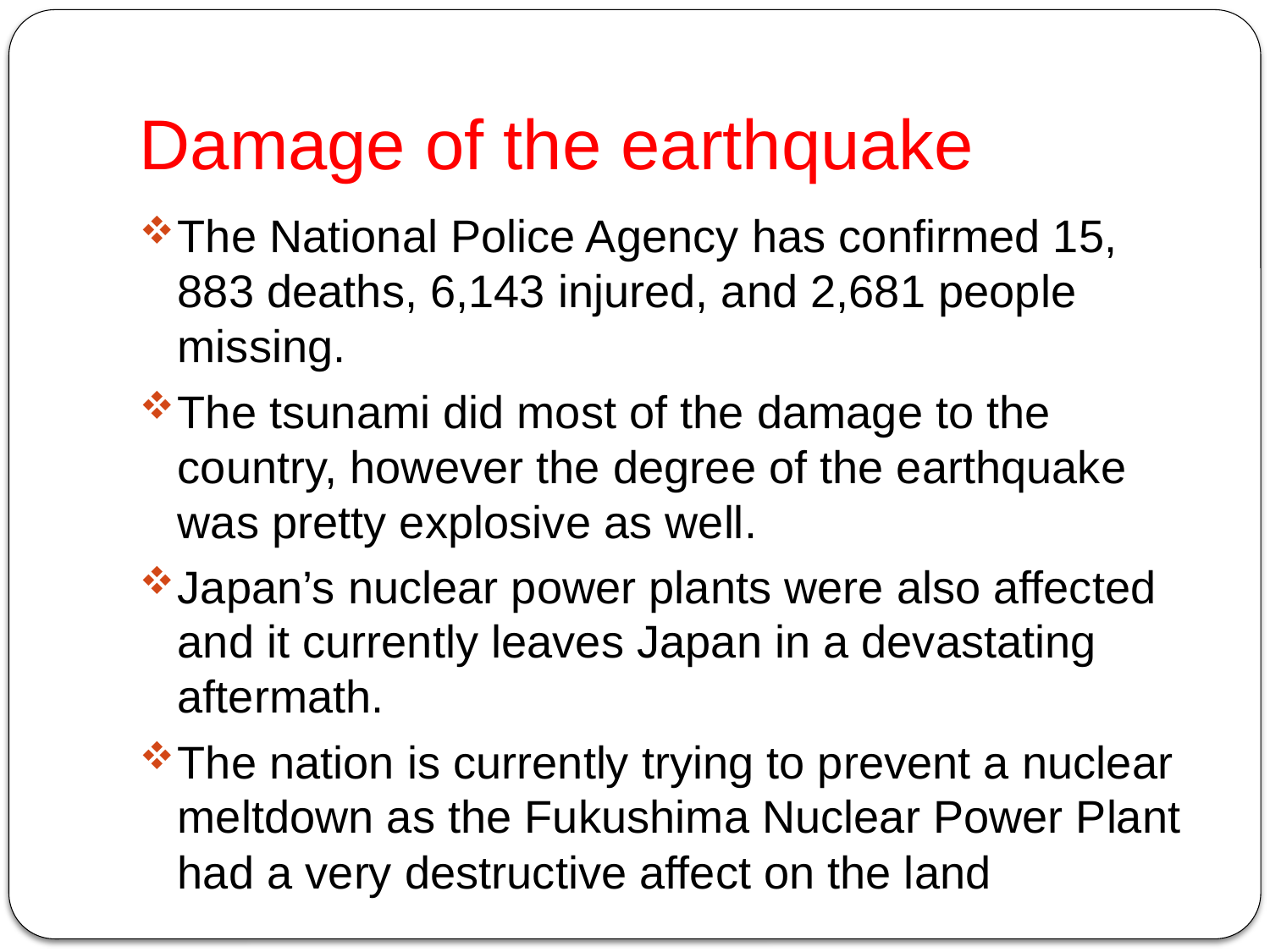

# Damage of the earthquake
The National Police Agency has confirmed 15, 883 deaths, 6,143 injured, and 2,681 people missing.
The tsunami did most of the damage to the country, however the degree of the earthquake was pretty explosive as well.
Japan’s nuclear power plants were also affected and it currently leaves Japan in a devastating aftermath.
The nation is currently trying to prevent a nuclear meltdown as the Fukushima Nuclear Power Plant had a very destructive affect on the land